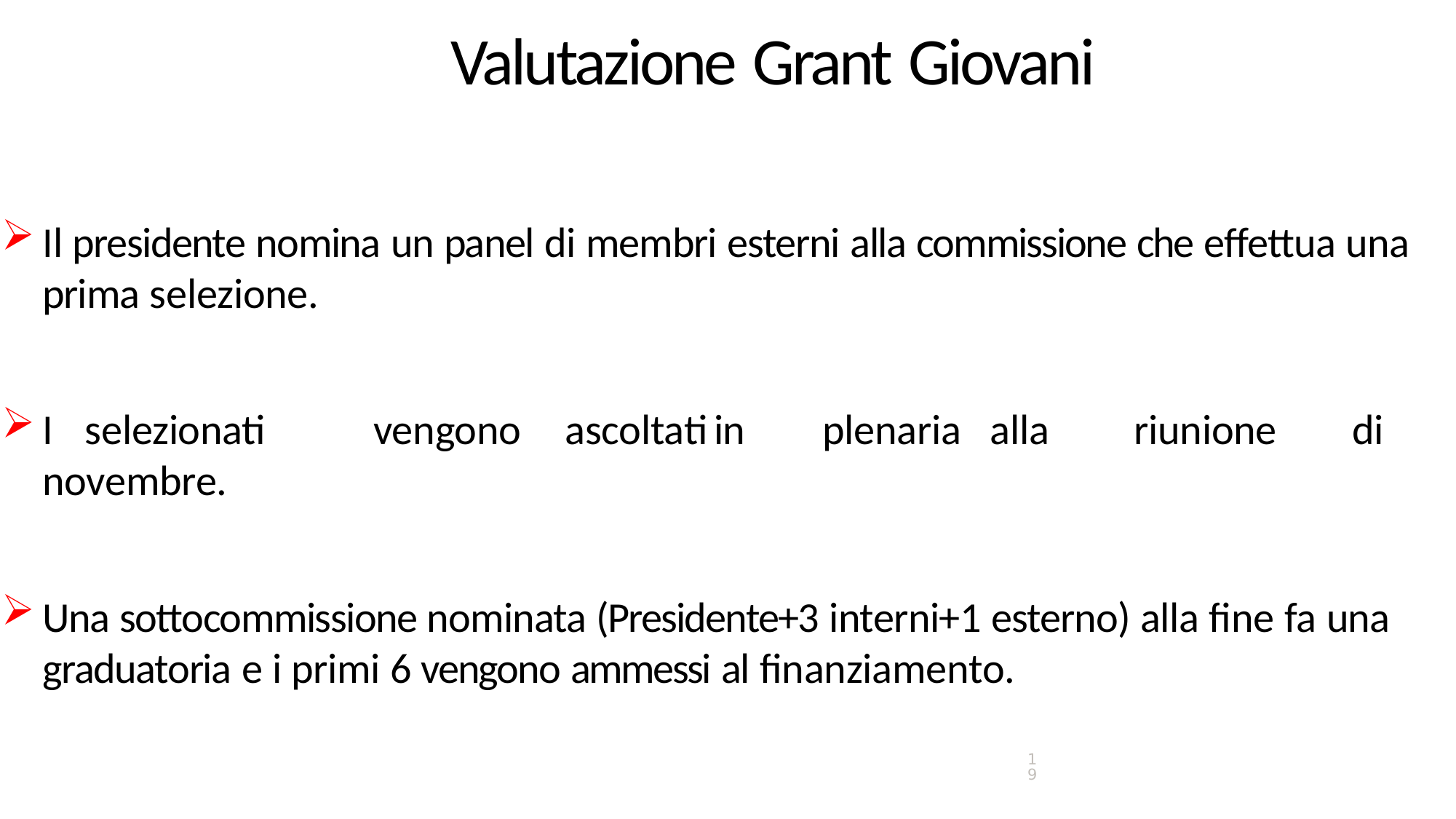

# Valutazione Grant Giovani
Il presidente nomina un panel di membri esterni alla commissione che effettua una prima selezione.

I	selezionati	vengono	ascoltati	in	plenaria	alla	riunione	di novembre.

Una sottocommissione nominata (Presidente+3 interni+1 esterno) alla fine fa una 	graduatoria e i primi 6 vengono ammessi al finanziamento.
19